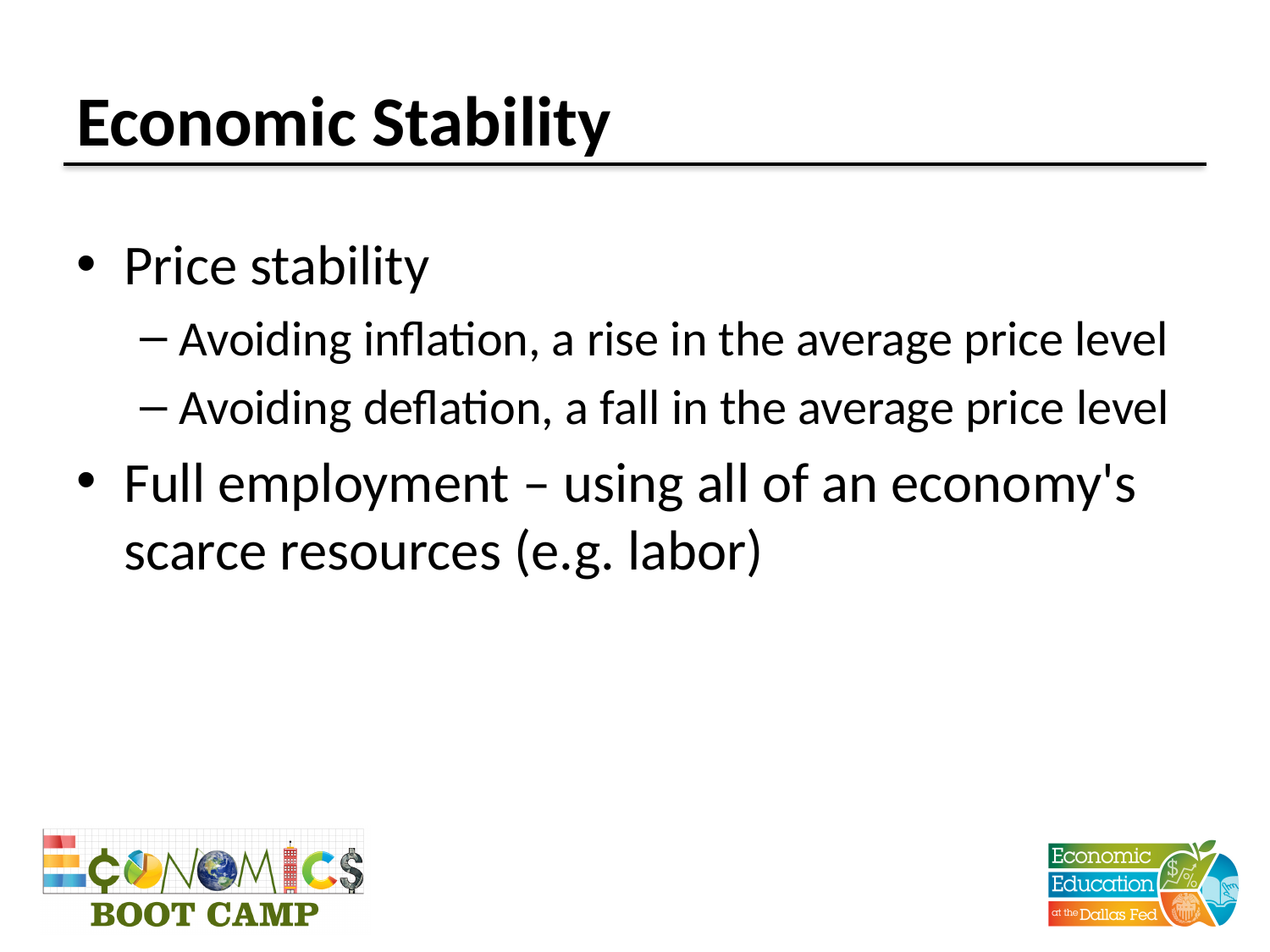

# Economic Stability
Price stability
Avoiding inflation, a rise in the average price level
Avoiding deflation, a fall in the average price level
Full employment – using all of an economy's scarce resources (e.g. labor)